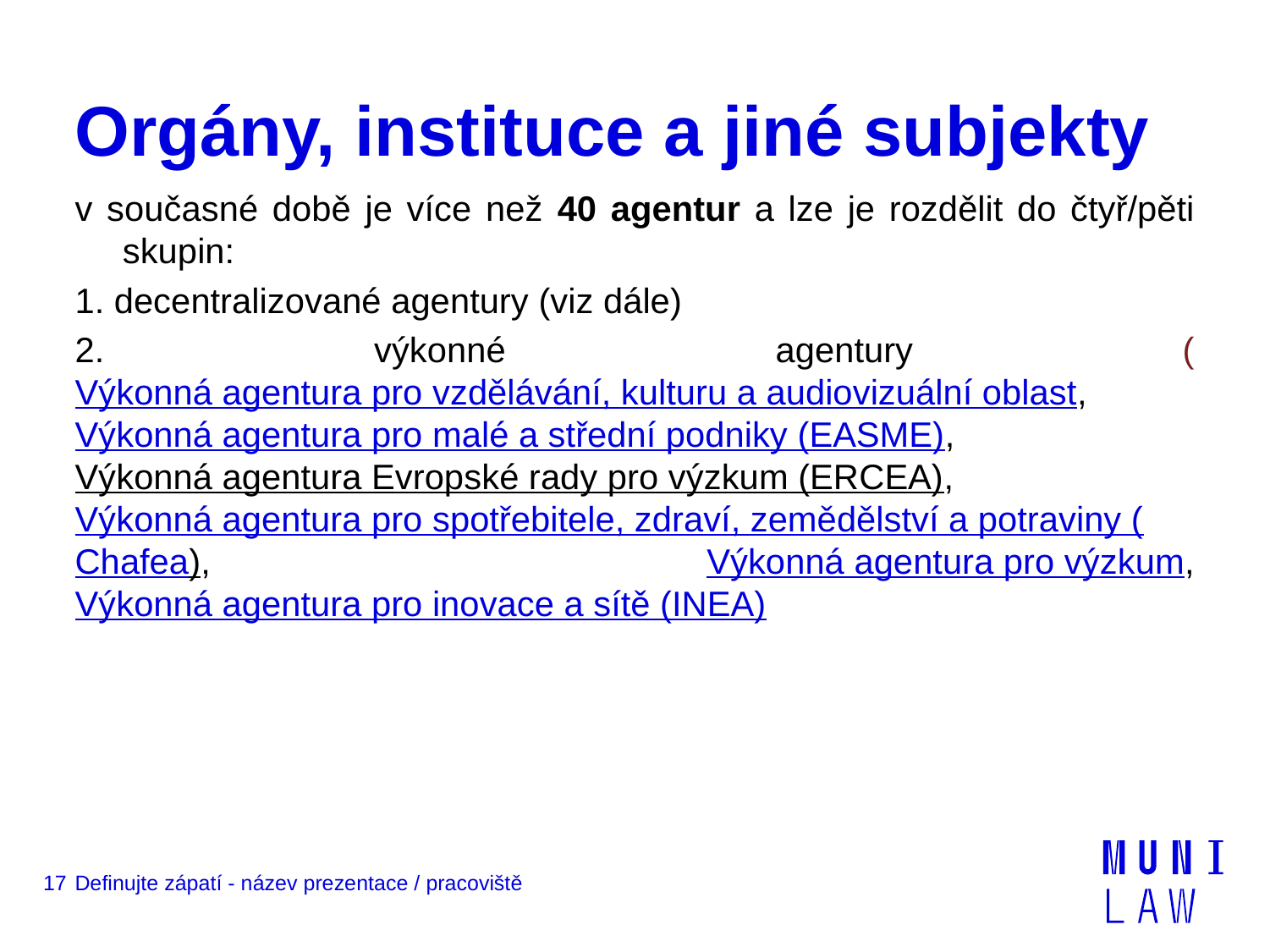

# Orgány, instituce a jiné subjekty
v současné době je více než 40 agentur a lze je rozdělit do čtyř/pěti skupin:
1. decentralizované agentury (viz dále)
2. výkonné agentury (Výkonná agentura pro vzdělávání, kulturu a audiovizuální oblast, Výkonná agentura pro malé a střední podniky (EASME), Výkonná agentura Evropské rady pro výzkum (ERCEA), Výkonná agentura pro spotřebitele, zdraví, zemědělství a potraviny (Chafea), Výkonná agentura pro výzkum, Výkonná agentura pro inovace a sítě (INEA)

17
Definujte zápatí - název prezentace / pracoviště